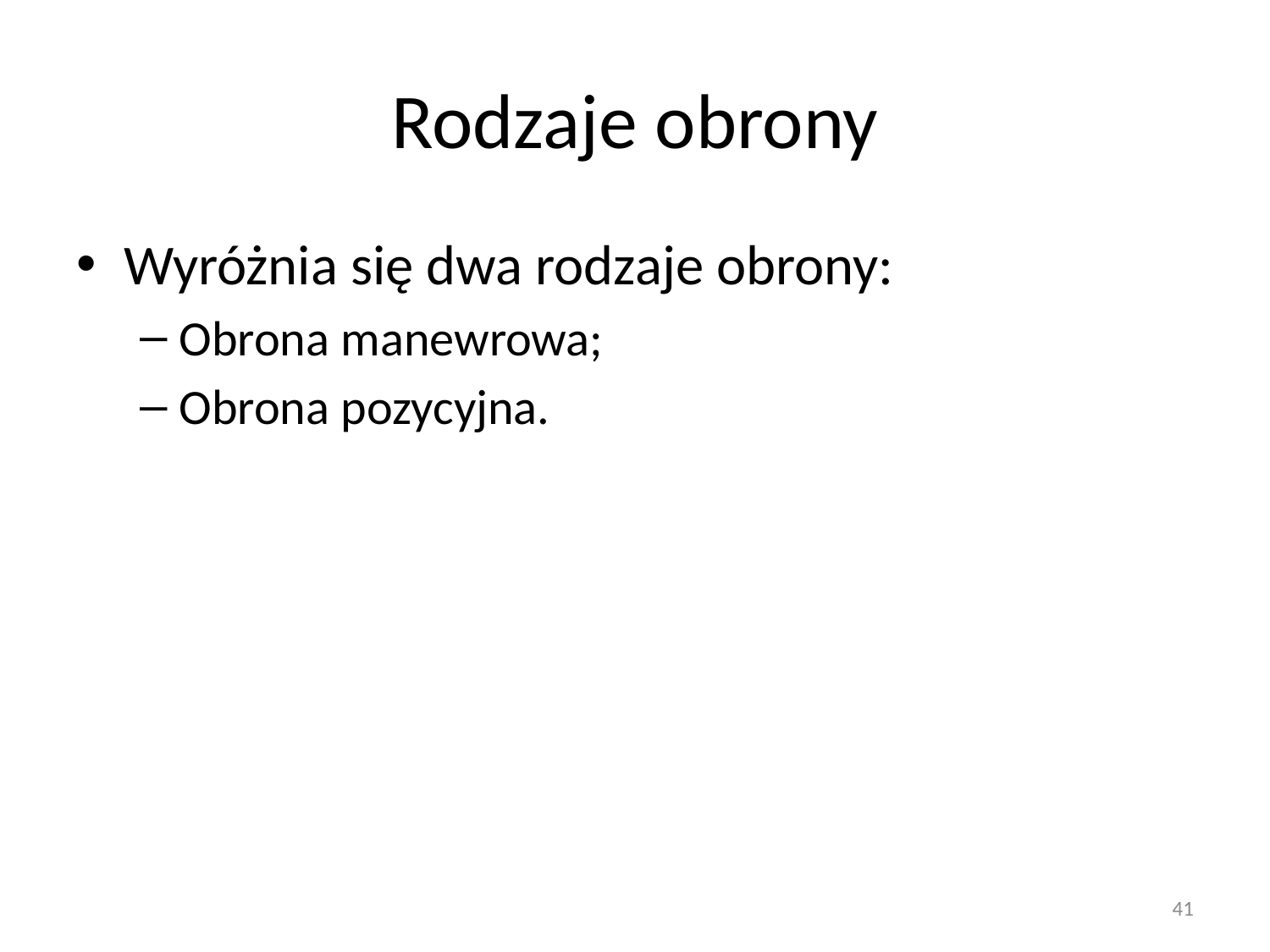

# Rodzaje obrony
Wyróżnia się dwa rodzaje obrony:
Obrona manewrowa;
Obrona pozycyjna.
41